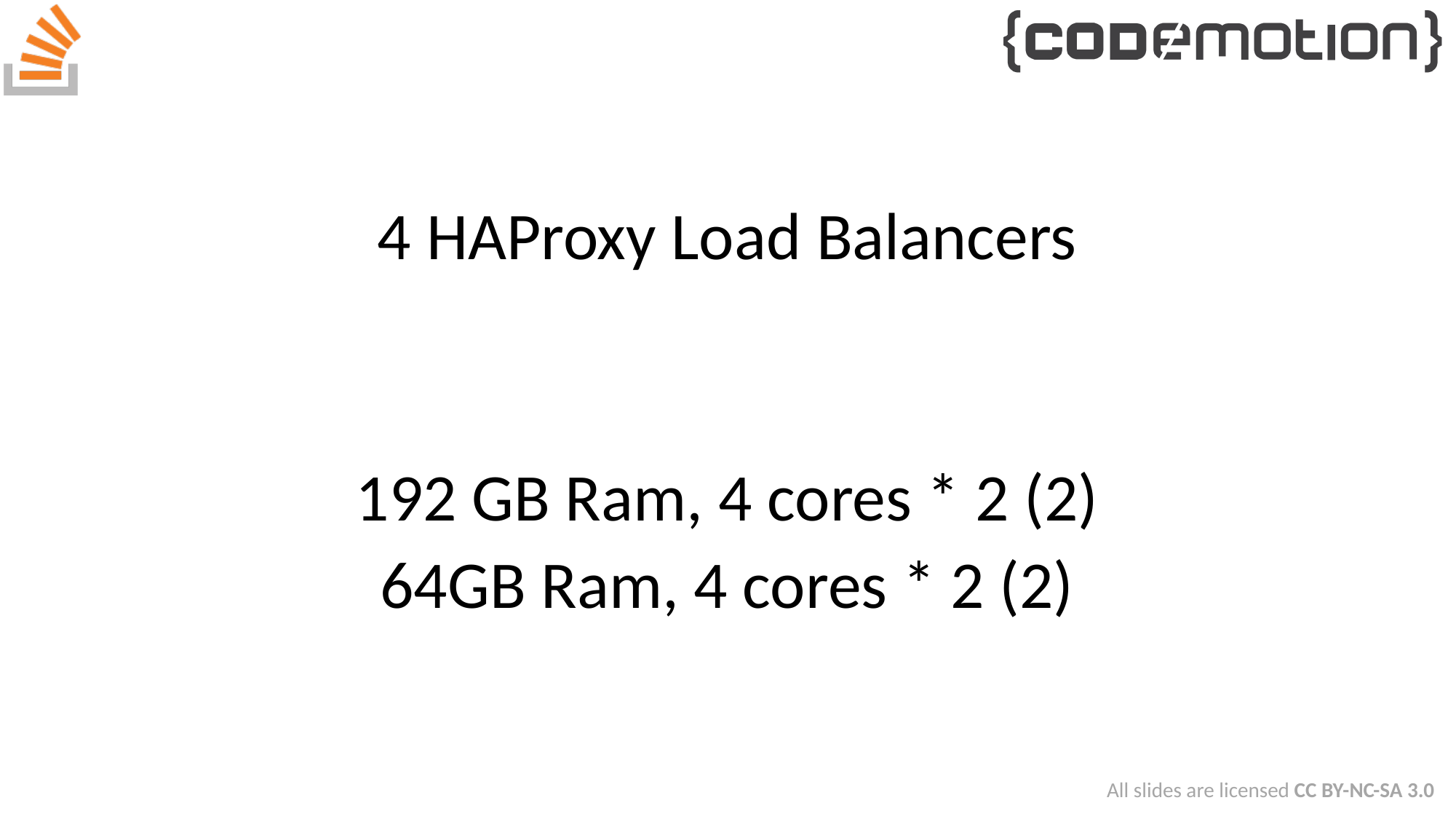

4 HAProxy Load Balancers

192 GB Ram, 4 cores * 2 (2)
64GB Ram, 4 cores * 2 (2)